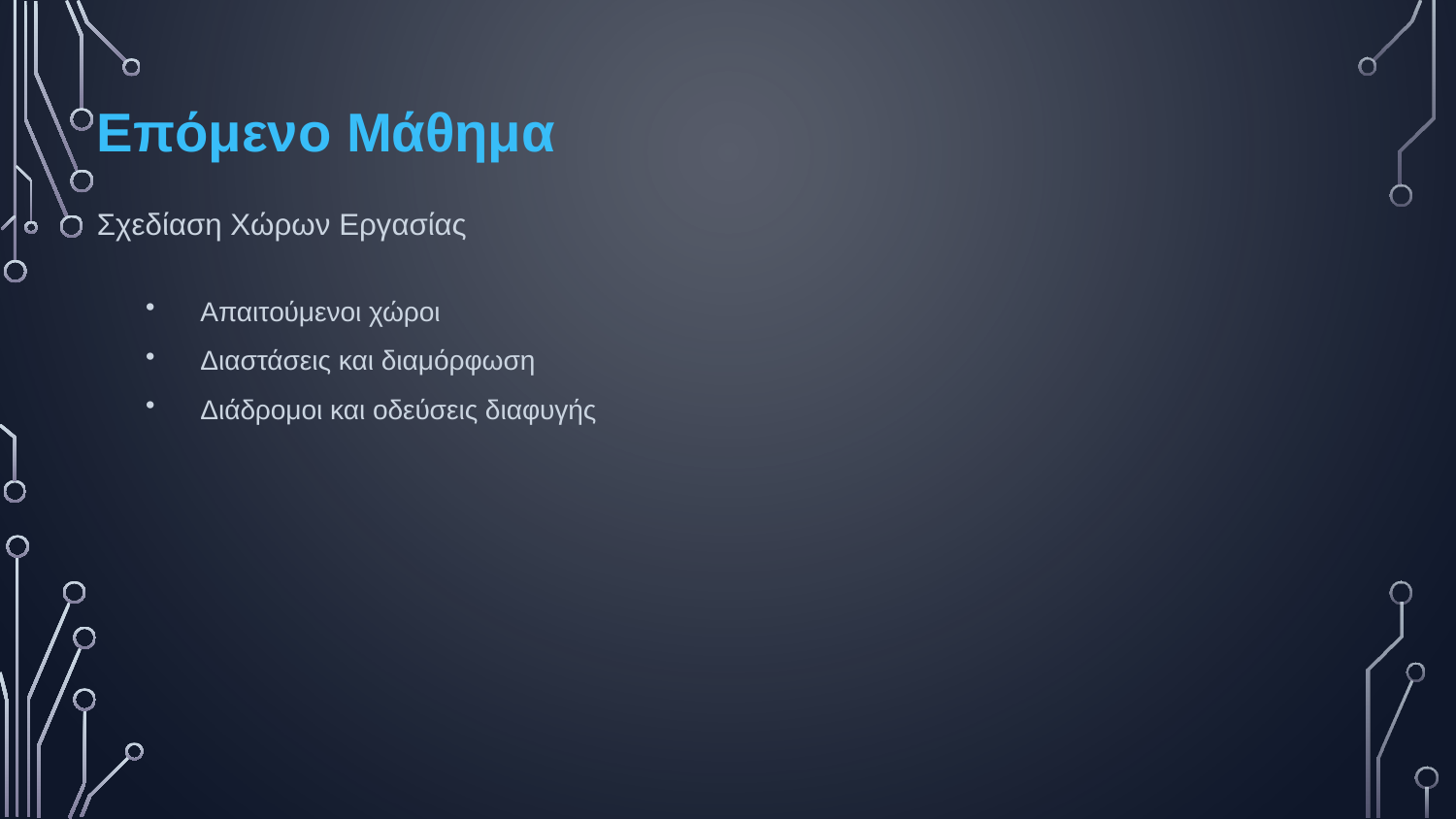

Επόμενο Μάθημα
Σχεδίαση Χώρων Εργασίας
Απαιτούμενοι χώροι
Διαστάσεις και διαμόρφωση
Διάδρομοι και οδεύσεις διαφυγής